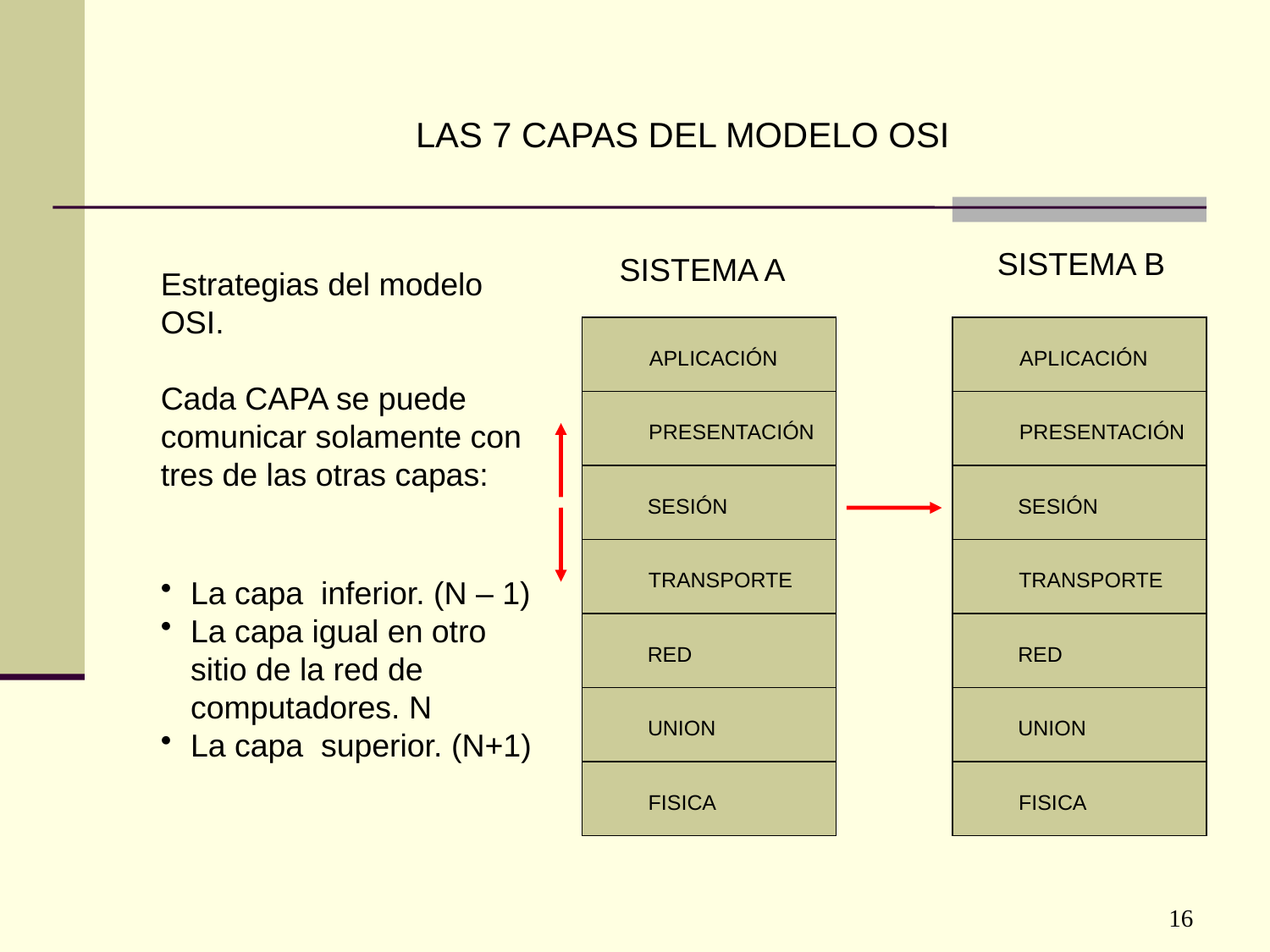

LAS 7 CAPAS DEL MODELO OSI

Estrategias del modelo OSI.

Cada CAPA se puede comunicar solamente con tres de las otras capas:

SISTEMA B
SISTEMA A

APLICACIÓN
APLICACIÓN

PRESENTACIÓN
PRESENTACIÓN

SESIÓN
SESIÓN

La capa  inferior. (N – 1)
La capa igual en otro sitio de la red de computadores. N
La capa  superior. (N+1)
TRANSPORTE
TRANSPORTE

RED
RED

UNION
UNION

FISICA
FISICA
16